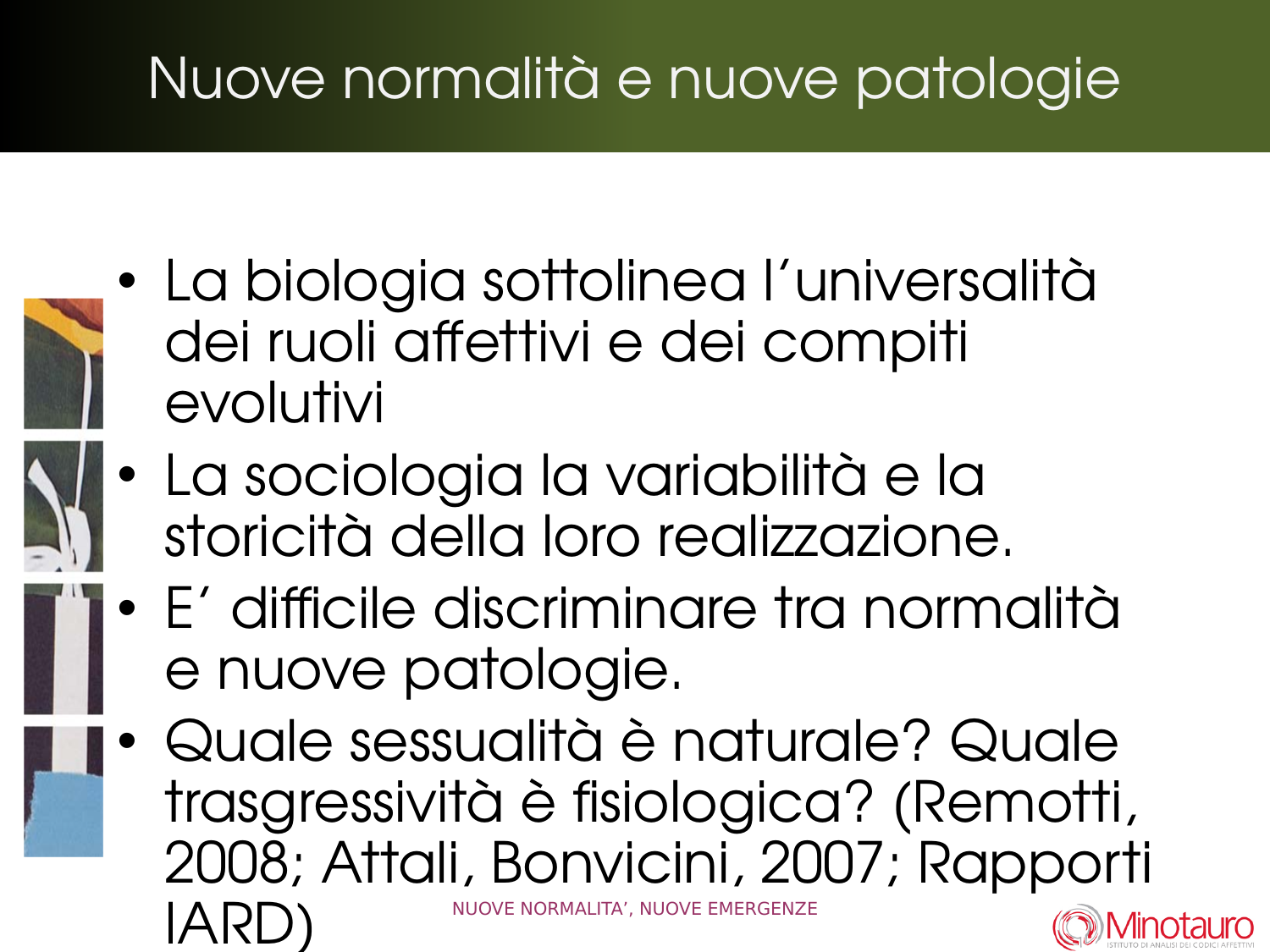

# Nuove normalità e nuove patologie
La biologia sottolinea l’universalità dei ruoli affettivi e dei compiti evolutivi
La sociologia la variabilità e la storicità della loro realizzazione.
E’ difficile discriminare tra normalità e nuove patologie.
Quale sessualità è naturale? Quale trasgressività è fisiologica? (Remotti, 2008; Attali, Bonvicini, 2007; Rapporti IARD)
Influenza reciproca tra natura e cultura
NUOVE NORMALITA’, NUOVE EMERGENZE